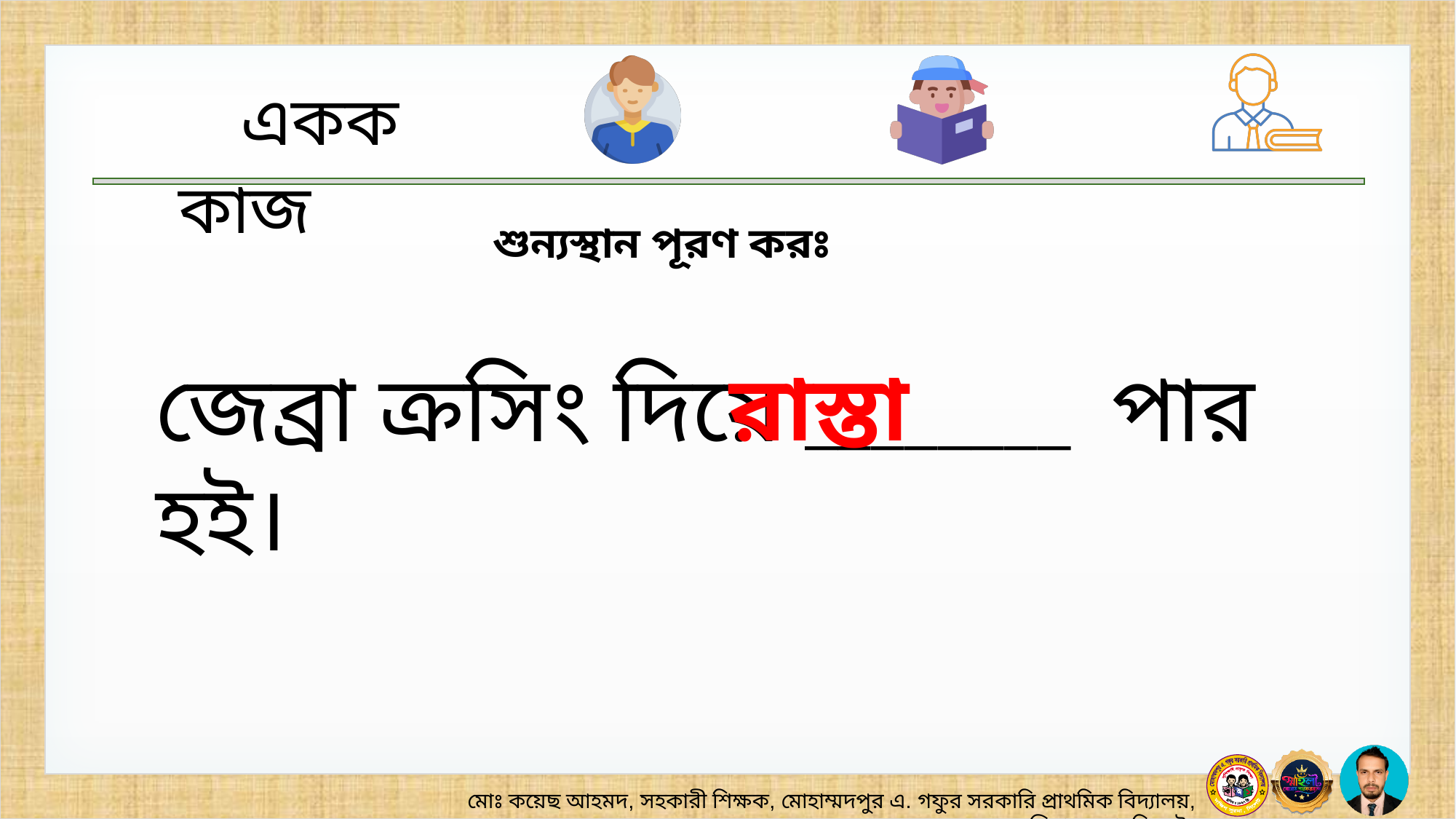

শুন্যস্থান পূরণ করঃ
রাস্তা
জেব্রা ক্রসিং দিয়ে ________  পার হই।